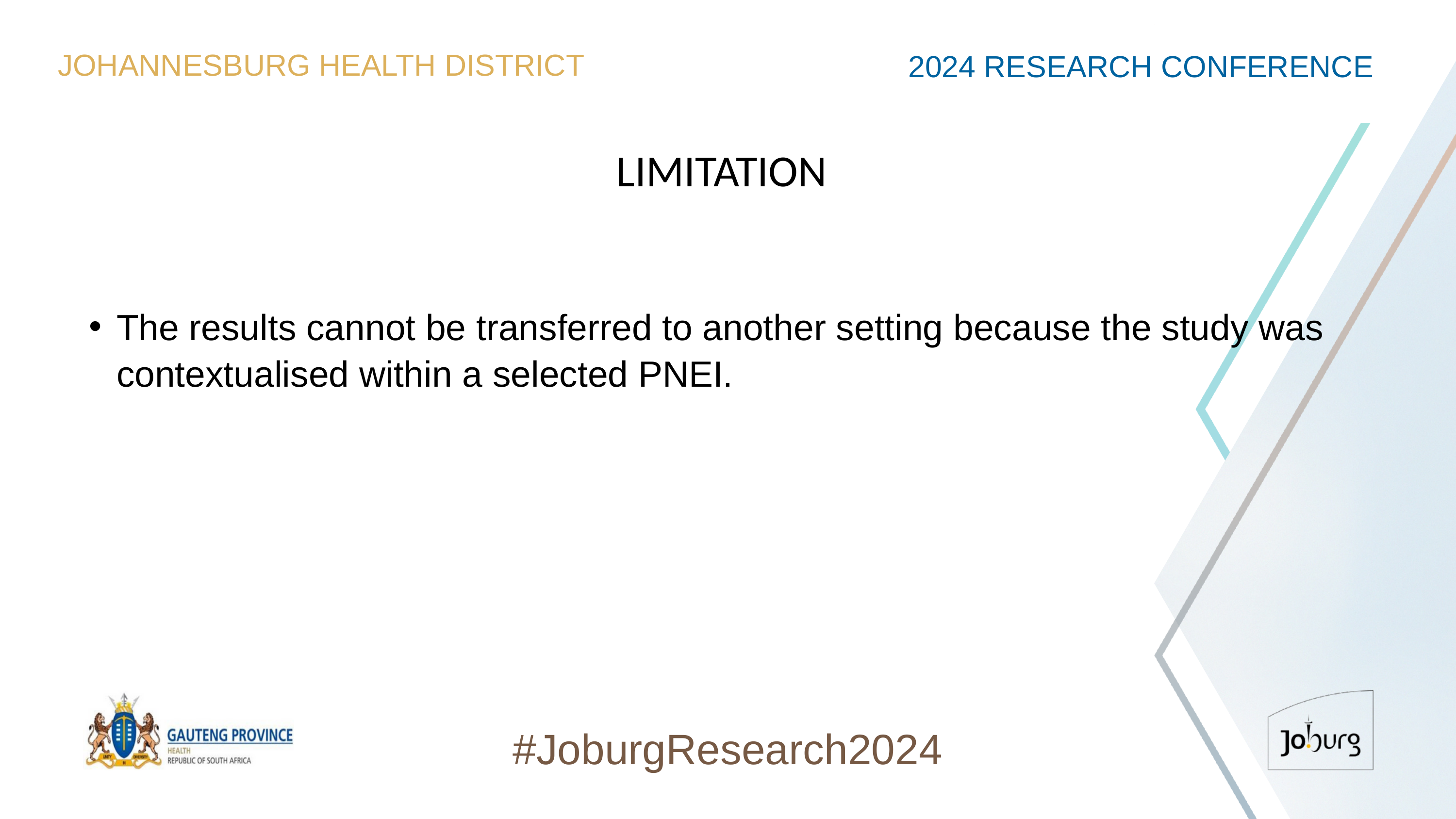

JOHANNESBURG HEALTH DISTRICT
2024 RESEARCH CONFERENCE
# LIMITATION

The results cannot be transferred to another setting because the study was contextualised within a selected PNEI.

#JoburgResearch2024